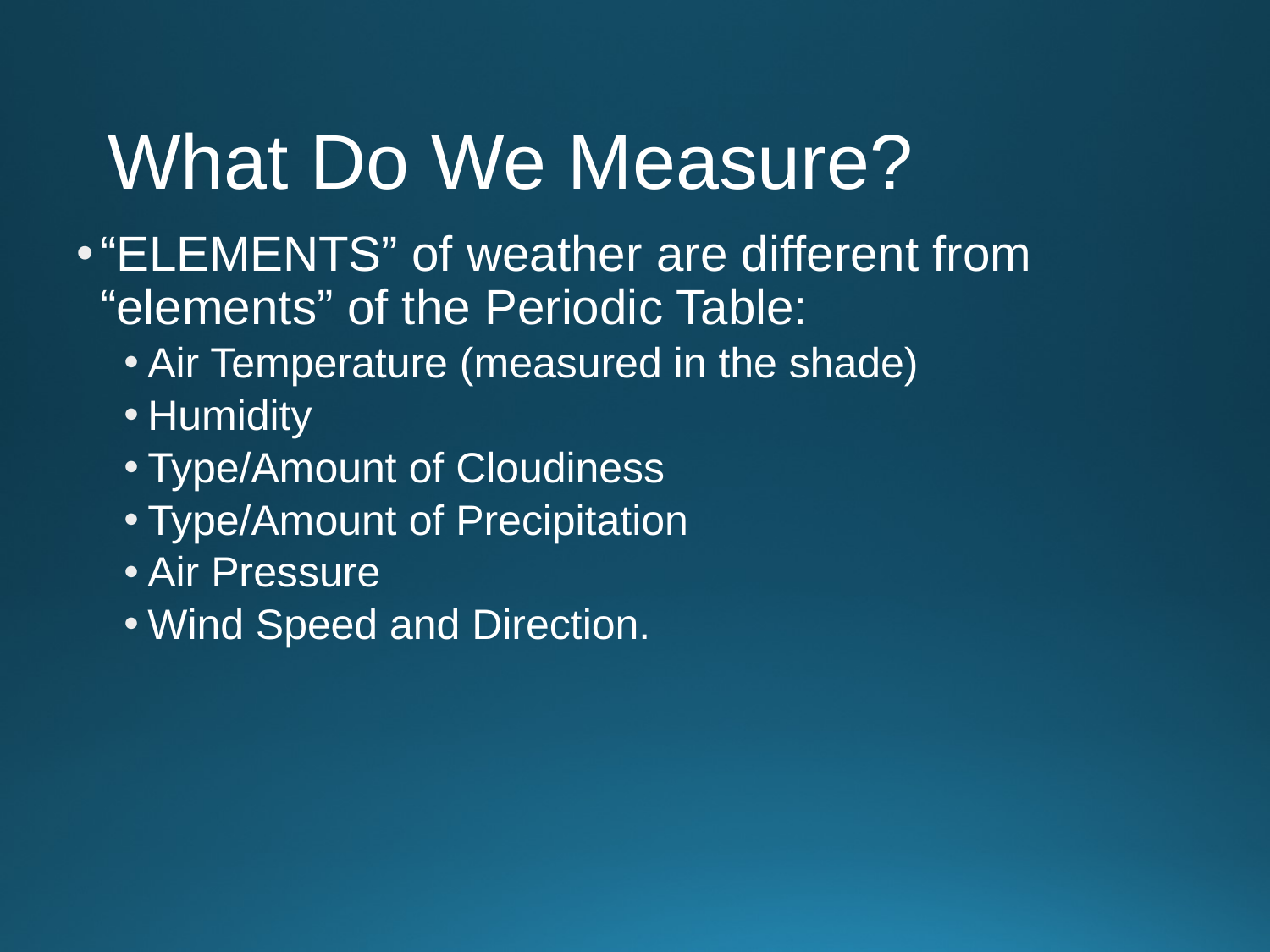

# What Do We Measure?
“ELEMENTS” of weather are different from “elements” of the Periodic Table:
Air Temperature (measured in the shade)
Humidity
Type/Amount of Cloudiness
Type/Amount of Precipitation
Air Pressure
Wind Speed and Direction.